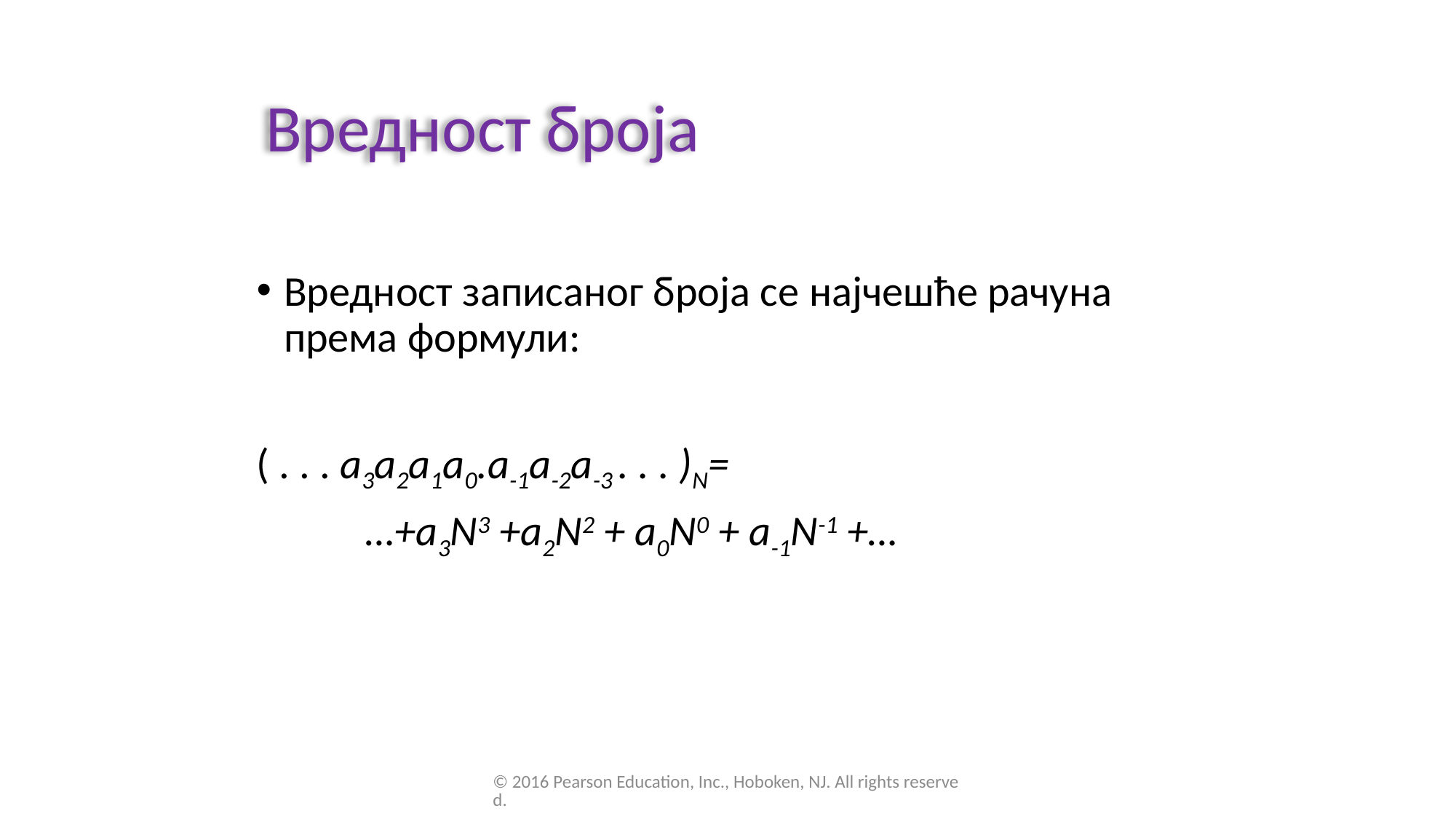

# Вредност броја
Вредност записаног броја се најчешће рачуна према формули:

( . . . a3a2a1a0.a-1a-2a-3 . . . )N=
	…+a3N3 +a2N2 + a0N0 + a-1N-1 +…

© 2016 Pearson Education, Inc., Hoboken, NJ. All rights reserved.